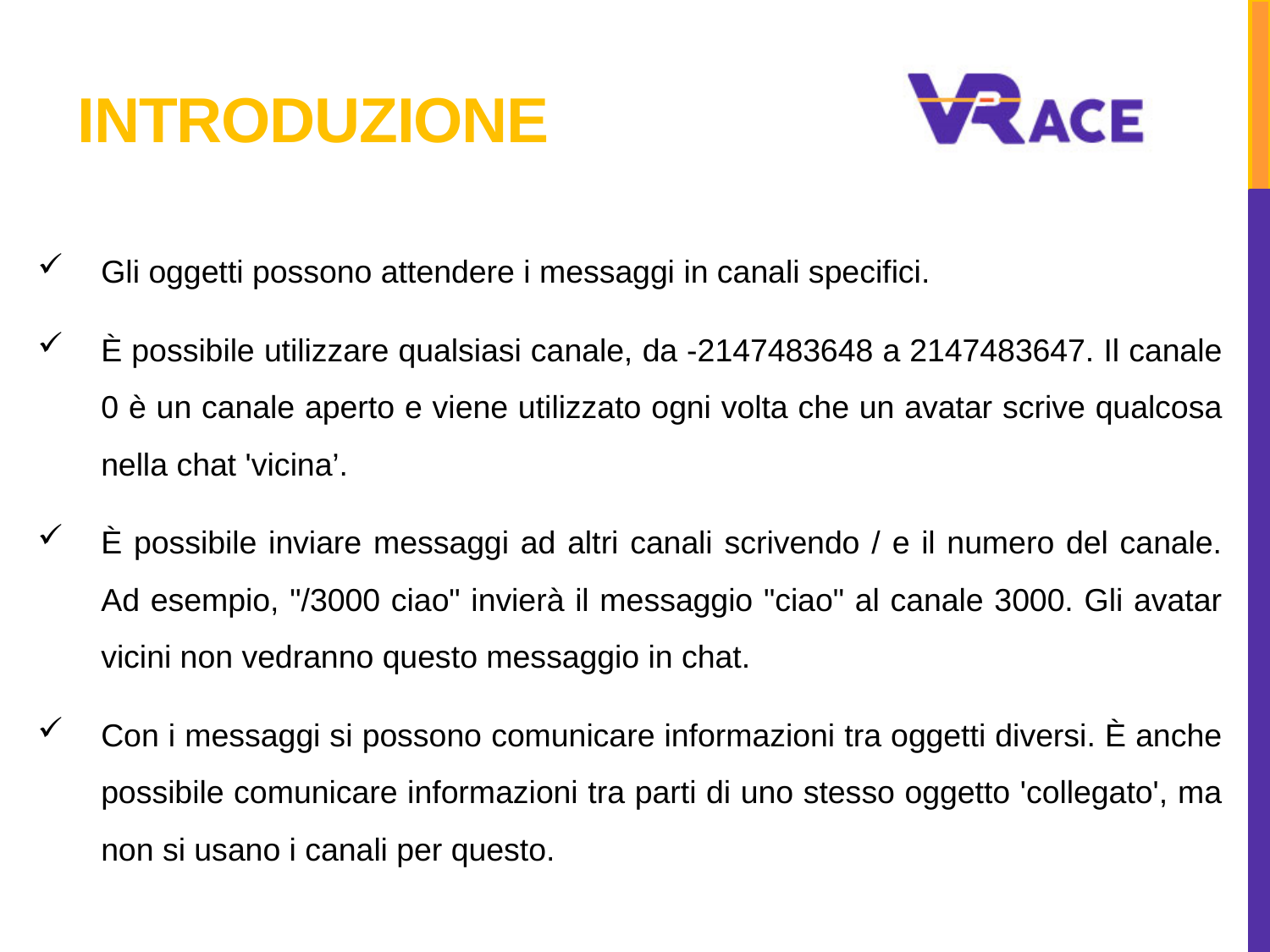

# Introduzione
Gli oggetti possono attendere i messaggi in canali specifici.
È possibile utilizzare qualsiasi canale, da -2147483648 a 2147483647. Il canale 0 è un canale aperto e viene utilizzato ogni volta che un avatar scrive qualcosa nella chat 'vicina’.
È possibile inviare messaggi ad altri canali scrivendo / e il numero del canale. Ad esempio, "/3000 ciao" invierà il messaggio "ciao" al canale 3000. Gli avatar vicini non vedranno questo messaggio in chat.
Con i messaggi si possono comunicare informazioni tra oggetti diversi. È anche possibile comunicare informazioni tra parti di uno stesso oggetto 'collegato', ma non si usano i canali per questo.